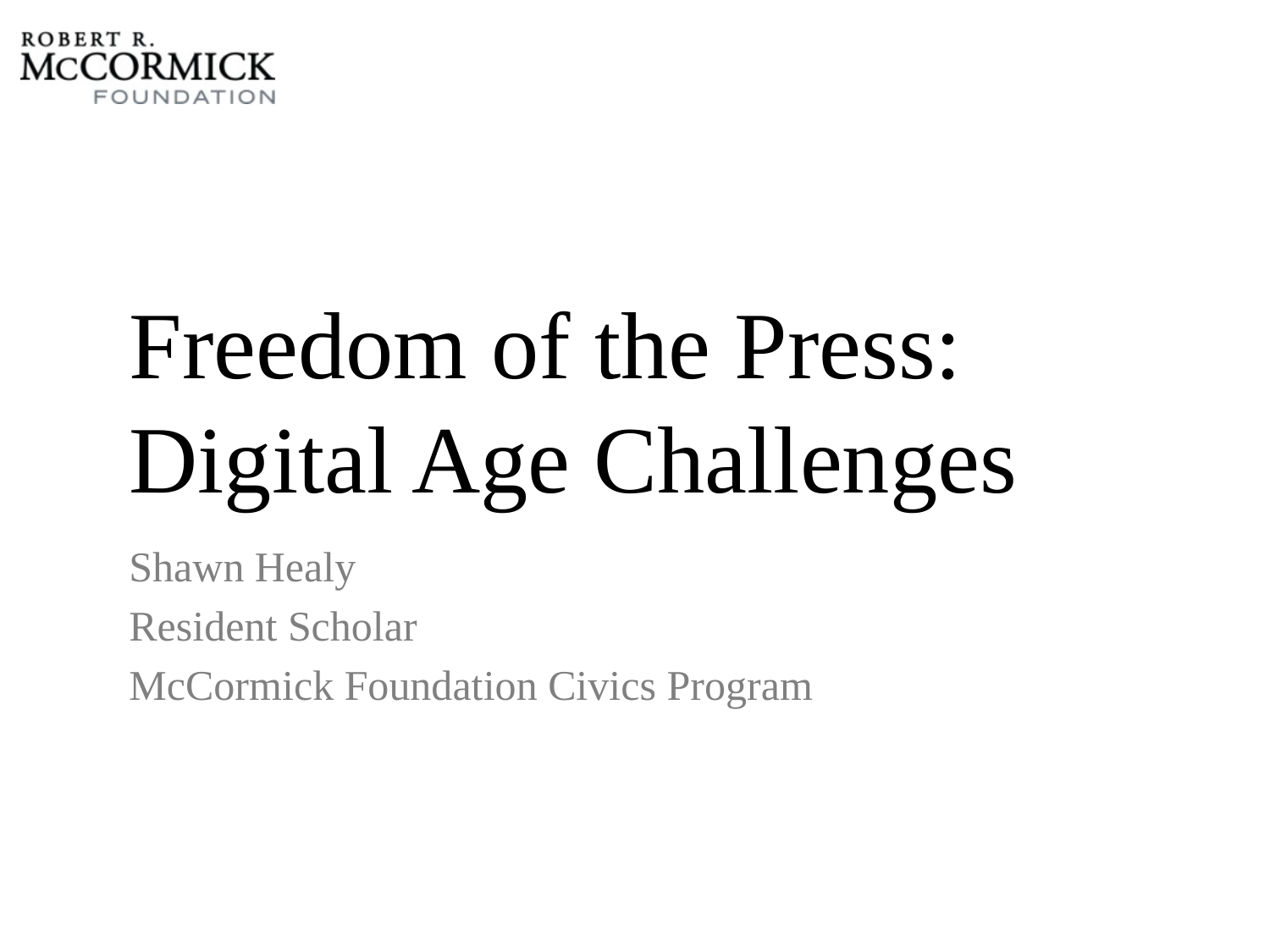

# Freedom of the Press: Digital Age Challenges

Shawn Healy
Resident Scholar
McCormick Foundation Civics Program